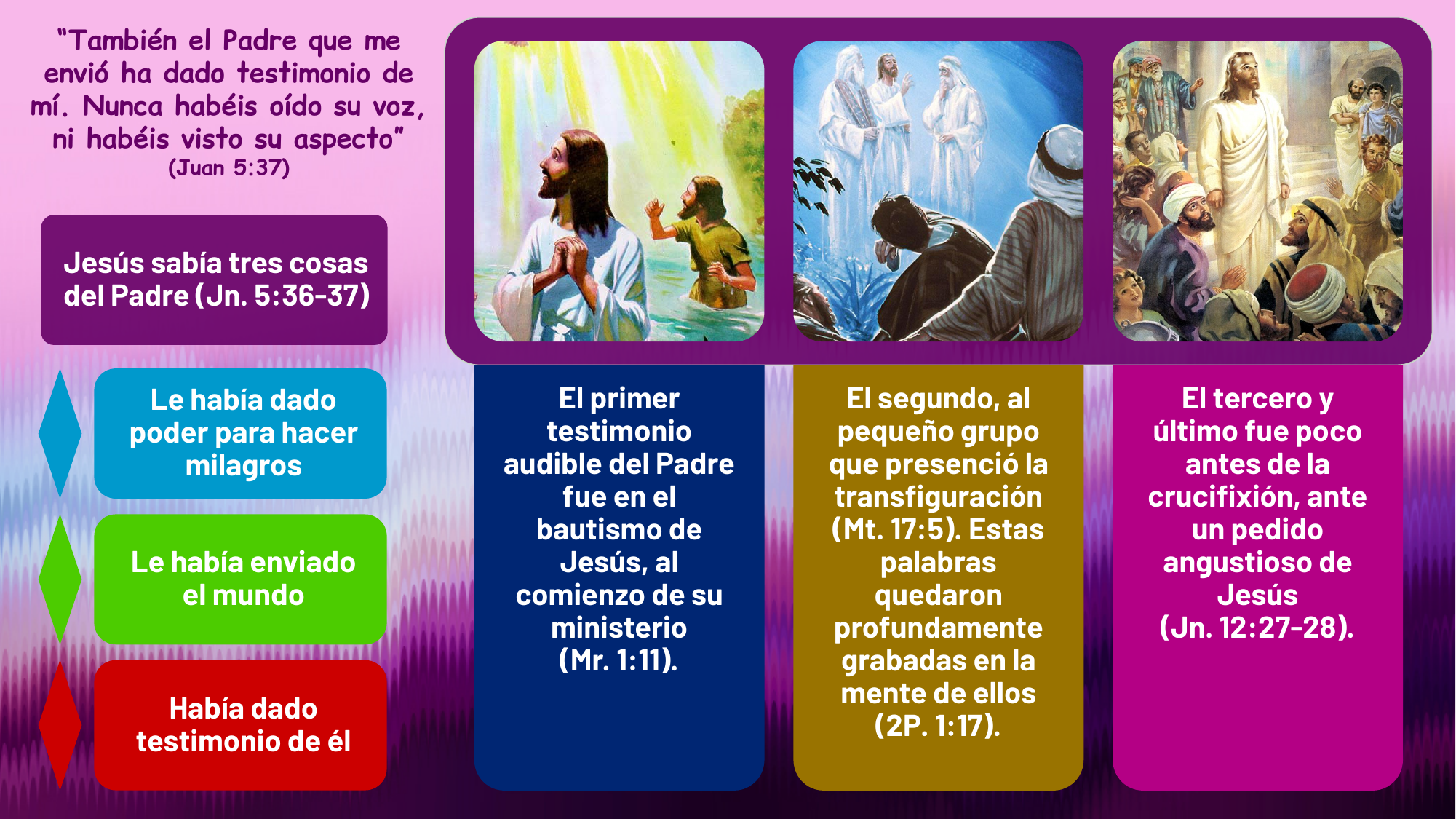

“También el Padre que me envió ha dado testimonio de mí. Nunca habéis oído su voz, ni habéis visto su aspecto” (Juan 5:37)
El primer testimonio audible del Padre fue en el bautismo de Jesús, al comienzo de su ministerio
(Mr. 1:11).
El segundo, al pequeño grupo que presenció la transfiguración (Mt. 17:5). Estas palabras quedaron profundamente grabadas en la mente de ellos (2P. 1:17).
El tercero y último fue poco antes de la crucifixión, ante un pedido angustioso de Jesús
(Jn. 12:27-28).
Jesús sabía tres cosas del Padre (Jn. 5:36-37)
Le había dado poder para hacer milagros
Le había enviado el mundo
Había dado testimonio de él